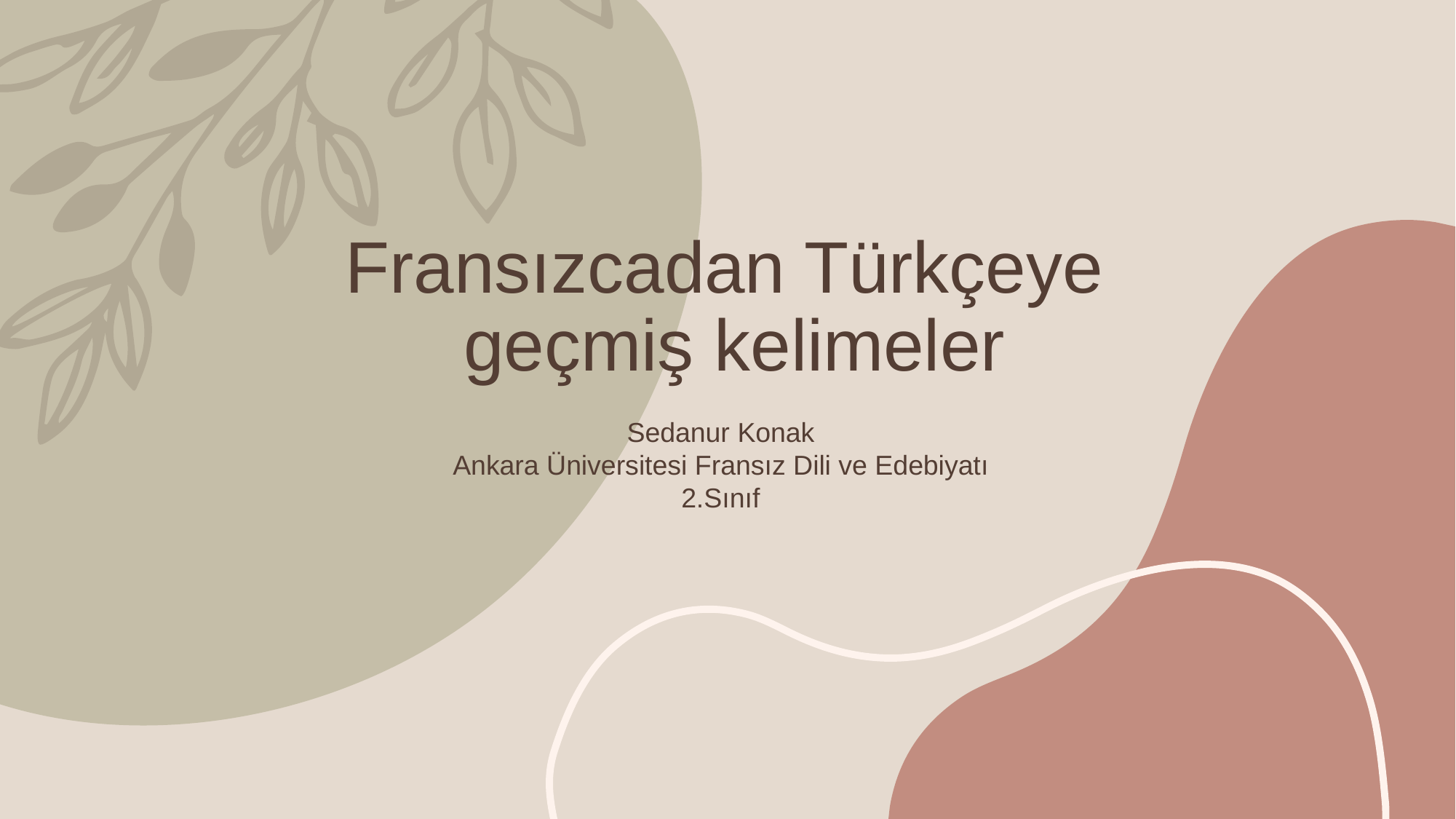

# Fransızcadan Türkçeye geçmiş kelimeler
Sedanur Konak
Ankara Üniversitesi Fransız Dili ve Edebiyatı
2.Sınıf